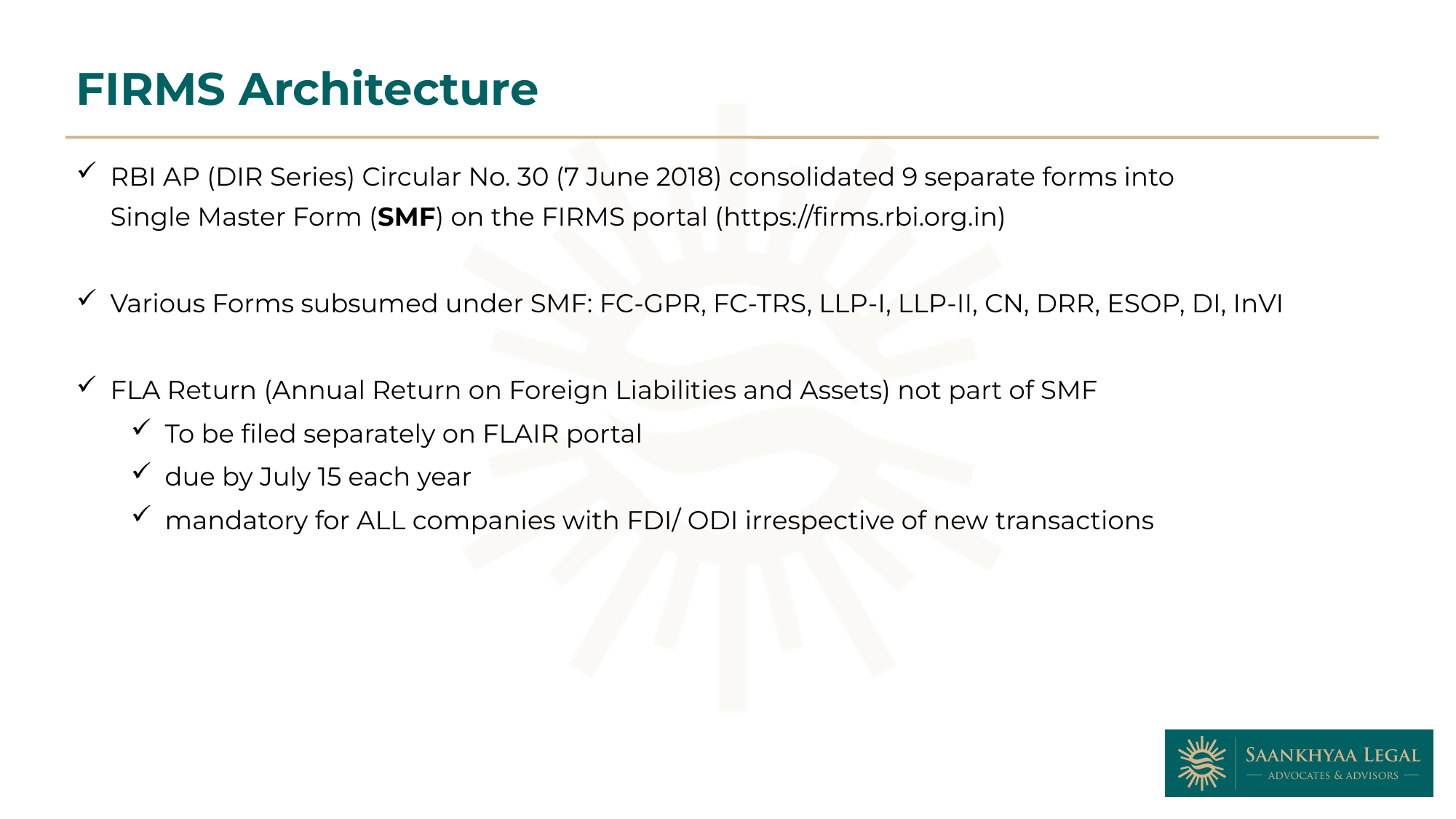

FIRMS Architecture

RBI AP (DIR Series) Circular No. 30 (7 June 2018) consolidated 9 separate forms into
Single Master Form (SMF) on the FIRMS portal (https://firms.rbi.org.in)

Various Forms subsumed under SMF: FC-GPR, FC-TRS, LLP-I, LLP-II, CN, DRR, ESOP, DI, InVI

FLA Return (Annual Return on Foreign Liabilities and Assets) not part of SMF
To be filed separately on FLAIR portal
due by July 15 each year
mandatory for ALL companies with FDI/ ODI irrespective of new transactions